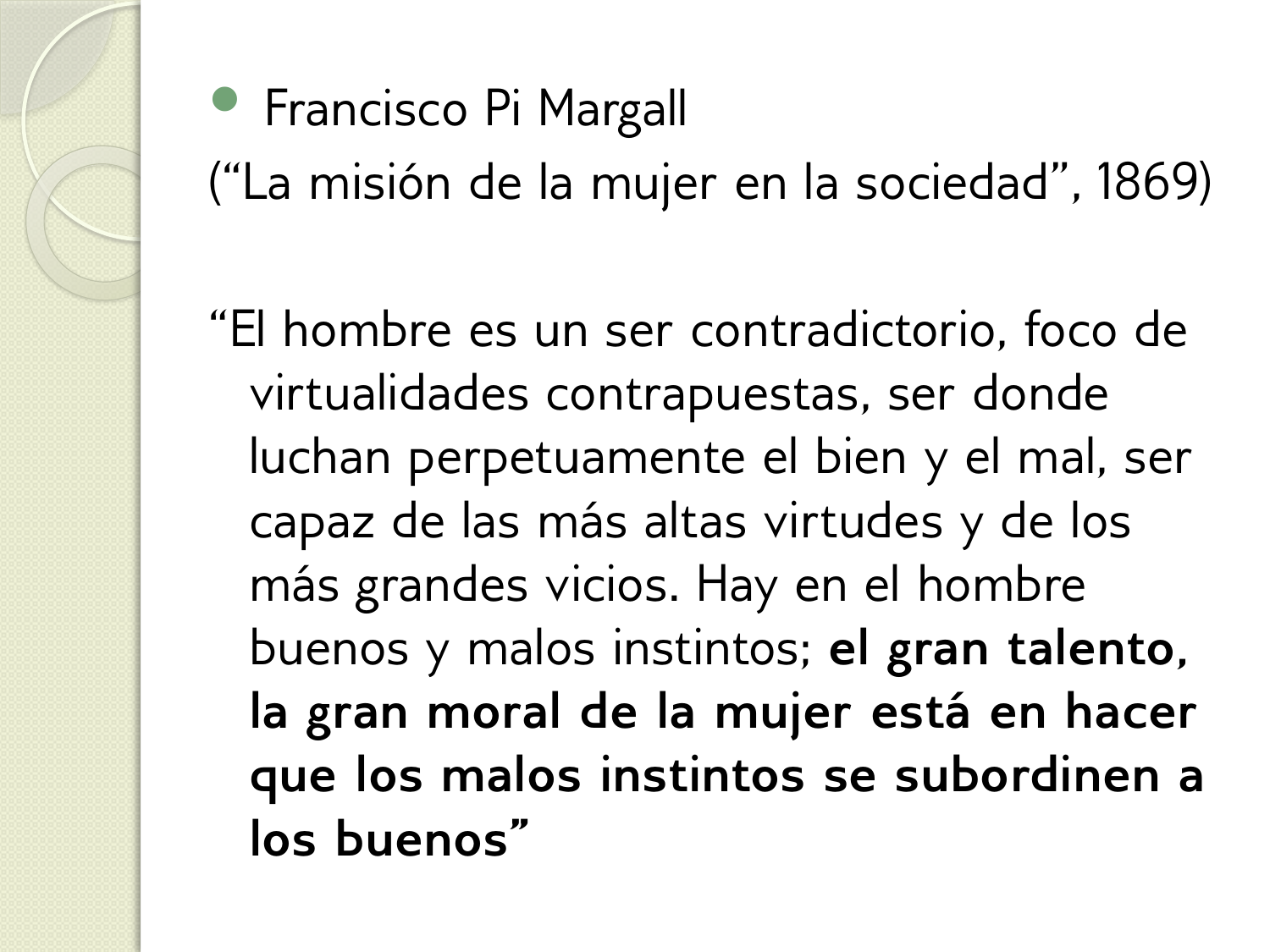

Francisco Pi Margall
(“La misión de la mujer en la sociedad”, 1869)

“El hombre es un ser contradictorio, foco de virtualidades contrapuestas, ser donde luchan perpetuamente el bien y el mal, ser capaz de las más altas virtudes y de los más grandes vicios. Hay en el hombre buenos y malos instintos; el gran talento, la gran moral de la mujer está en hacer que los malos instintos se subordinen a los buenos”